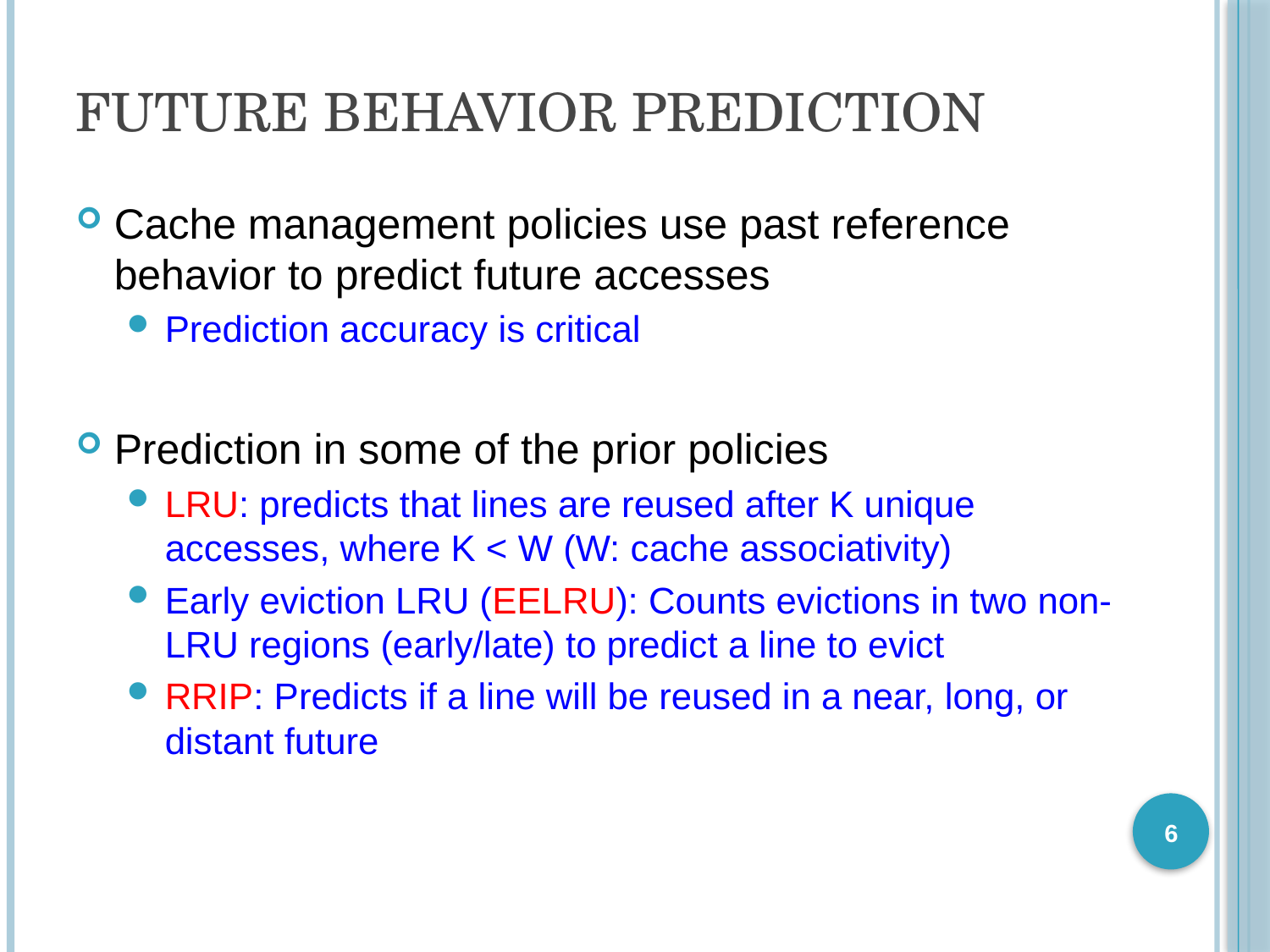

# Future Behavior Prediction
Cache management policies use past reference behavior to predict future accesses
Prediction accuracy is critical

Prediction in some of the prior policies
LRU: predicts that lines are reused after K unique accesses, where K < W (W: cache associativity)
Early eviction LRU (EELRU): Counts evictions in two non-LRU regions (early/late) to predict a line to evict
RRIP: Predicts if a line will be reused in a near, long, or distant future

6